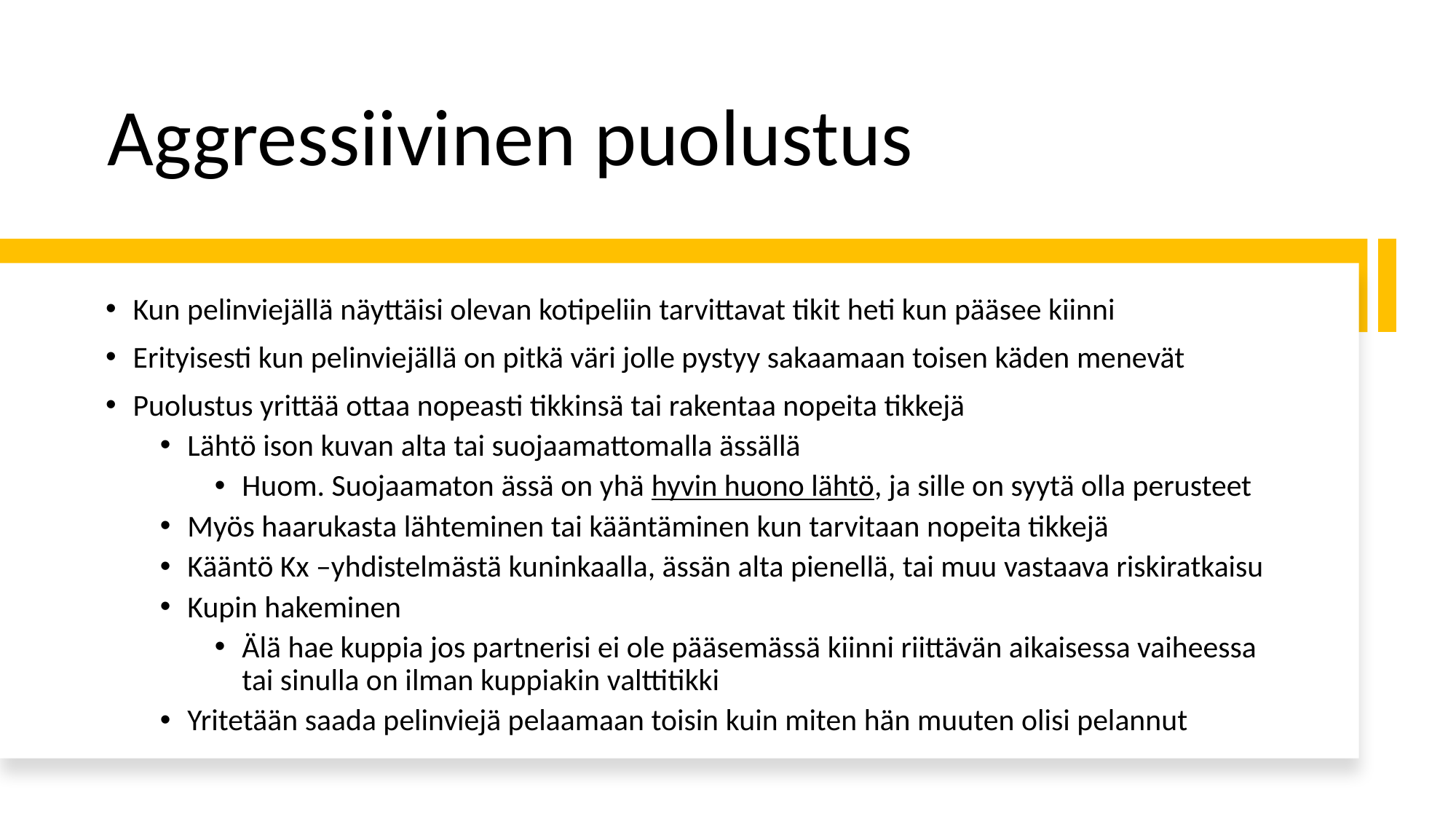

# Aggressiivinen puolustus

Kun pelinviejällä näyttäisi olevan kotipeliin tarvittavat tikit heti kun pääsee kiinni
Erityisesti kun pelinviejällä on pitkä väri jolle pystyy sakaamaan toisen käden menevät
Puolustus yrittää ottaa nopeasti tikkinsä tai rakentaa nopeita tikkejä
Lähtö ison kuvan alta tai suojaamattomalla ässällä
Huom. Suojaamaton ässä on yhä hyvin huono lähtö, ja sille on syytä olla perusteet
Myös haarukasta lähteminen tai kääntäminen kun tarvitaan nopeita tikkejä
Kääntö Kx –yhdistelmästä kuninkaalla, ässän alta pienellä, tai muu vastaava riskiratkaisu
Kupin hakeminen
Älä hae kuppia jos partnerisi ei ole pääsemässä kiinni riittävän aikaisessa vaiheessa tai sinulla on ilman kuppiakin valttitikki
Yritetään saada pelinviejä pelaamaan toisin kuin miten hän muuten olisi pelannut